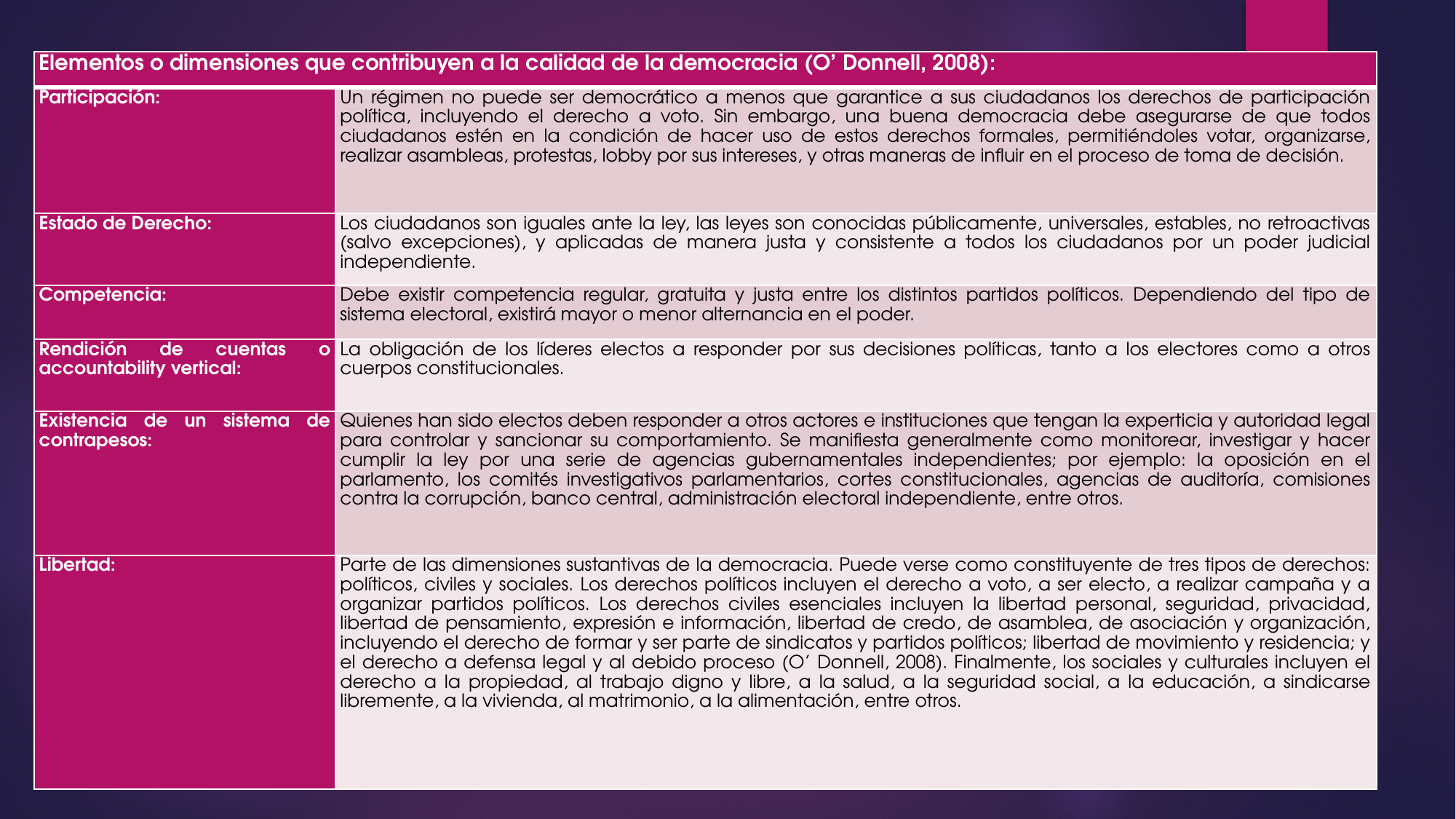

| Elementos o dimensiones que contribuyen a la calidad de la democracia (O’ Donnell, 2008): |  |
| --- | --- |
| Participación: | Un régimen no puede ser democrático a menos que garantice a sus ciudadanos los derechos de participación política, incluyendo el derecho a voto. Sin embargo, una buena democracia debe asegurarse de que todos ciudadanos estén en la condición de hacer uso de estos derechos formales, permitiéndoles votar, organizarse, realizar asambleas, protestas, lobby por sus intereses, y otras maneras de influir en el proceso de toma de decisión. |
| Estado de Derecho: | Los ciudadanos son iguales ante la ley, las leyes son conocidas públicamente, universales, estables, no retroactivas (salvo excepciones), y aplicadas de manera justa y consistente a todos los ciudadanos por un poder judicial independiente. |
| Competencia: | Debe existir competencia regular, gratuita y justa entre los distintos partidos políticos. Dependiendo del tipo de sistema electoral, existirá mayor o menor alternancia en el poder. |
| Rendición de cuentas o accountability vertical: | La obligación de los líderes electos a responder por sus decisiones políticas, tanto a los electores como a otros cuerpos constitucionales. |
| Existencia de un sistema de contrapesos: | Quienes han sido electos deben responder a otros actores e instituciones que tengan la experticia y autoridad legal para controlar y sancionar su comportamiento. Se manifiesta generalmente como monitorear, investigar y hacer cumplir la ley por una serie de agencias gubernamentales independientes; por ejemplo: la oposición en el parlamento, los comités investigativos parlamentarios, cortes constitucionales, agencias de auditoría, comisiones contra la corrupción, banco central, administración electoral independiente, entre otros. |
| Libertad: | Parte de las dimensiones sustantivas de la democracia. Puede verse como constituyente de tres tipos de derechos: políticos, civiles y sociales. Los derechos políticos incluyen el derecho a voto, a ser electo, a realizar campaña y a organizar partidos políticos. Los derechos civiles esenciales incluyen la libertad personal, seguridad, privacidad, libertad de pensamiento, expresión e información, libertad de credo, de asamblea, de asociación y organización, incluyendo el derecho de formar y ser parte de sindicatos y partidos políticos; libertad de movimiento y residencia; y el derecho a defensa legal y al debido proceso (O’ Donnell, 2008). Finalmente, los sociales y culturales incluyen el derecho a la propiedad, al trabajo digno y libre, a la salud, a la seguridad social, a la educación, a sindicarse libremente, a la vivienda, al matrimonio, a la alimentación, entre otros. |